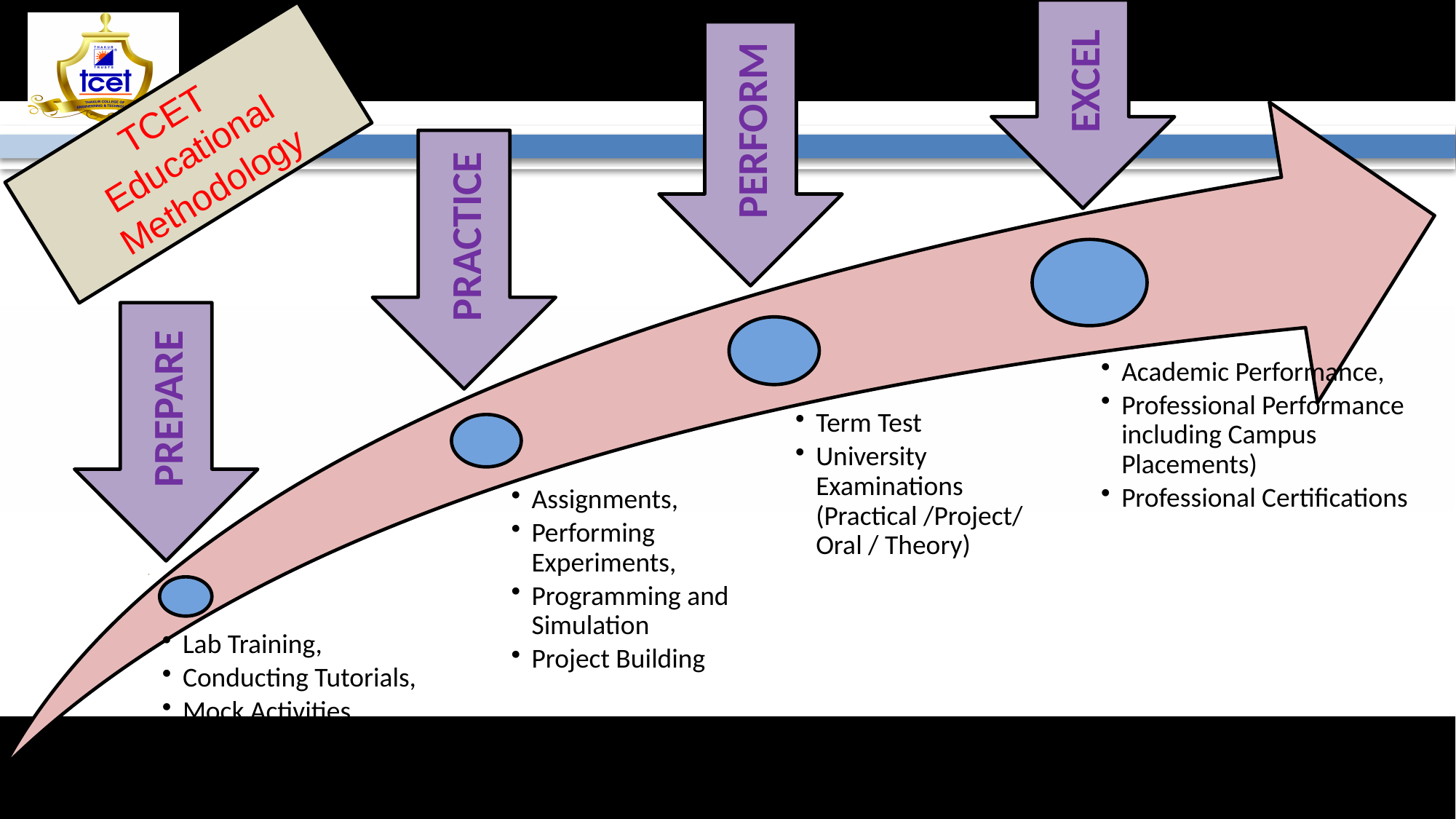

EXCEL
PERFORM
TCET
Educational
Methodology

Academic Performance,
Professional Performance including Campus Placements)
Professional Certifications

Term Test
University Examinations (Practical /Project/ Oral / Theory)

Assignments,
Performing Experiments,
Programming and Simulation
Project Building

Lab Training,
Conducting Tutorials,
Mock Activities,
Learning from E-resources, Course Resource Book, Program Resource Book etc
Domain Knowledge Development

PRACTICE
PREPARE